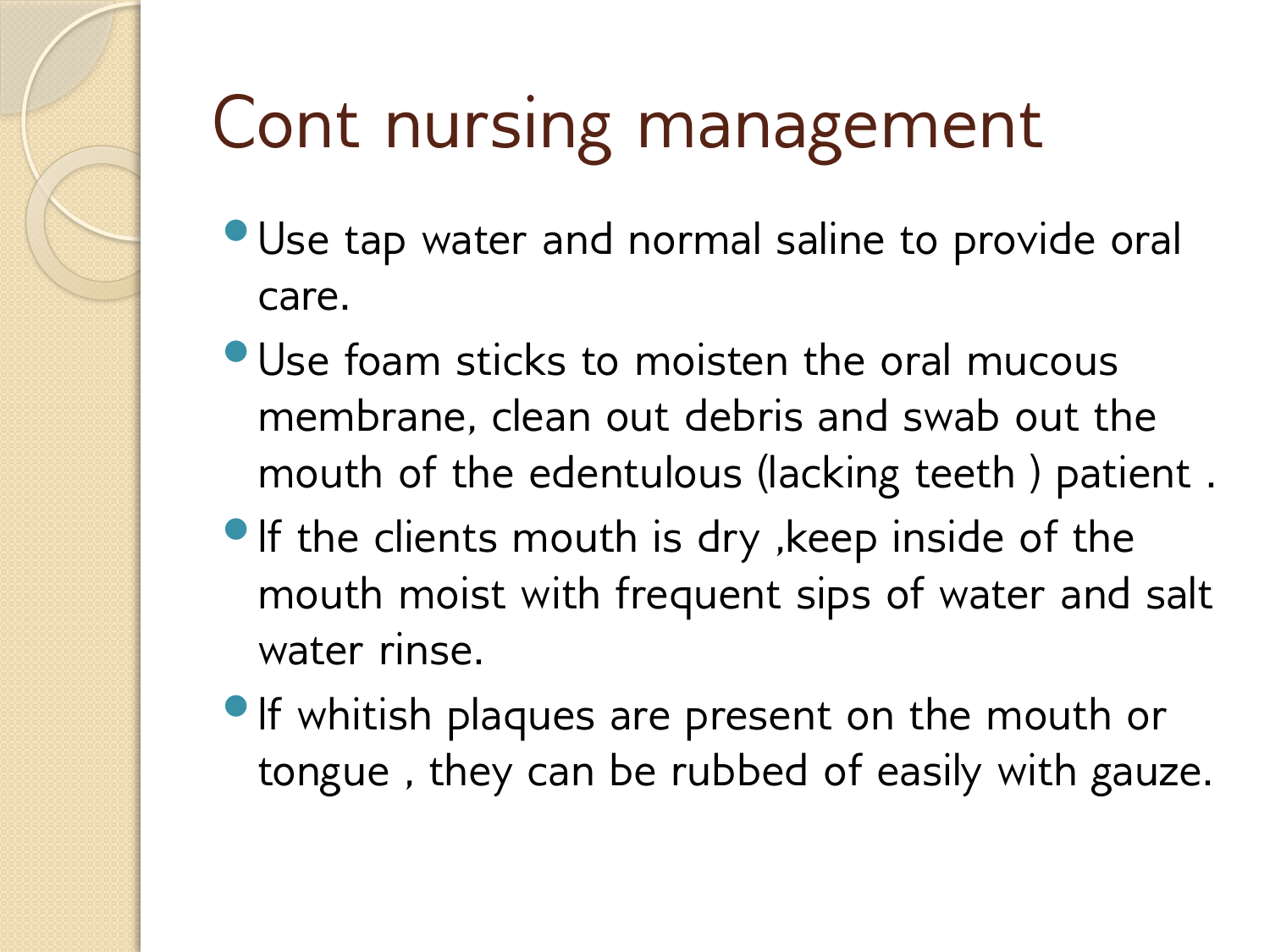

# Cont nursing management
Use tap water and normal saline to provide oral care.
Use foam sticks to moisten the oral mucous membrane, clean out debris and swab out the mouth of the edentulous (lacking teeth ) patient .
If the clients mouth is dry ,keep inside of the mouth moist with frequent sips of water and salt water rinse.
If whitish plaques are present on the mouth or tongue , they can be rubbed of easily with gauze.